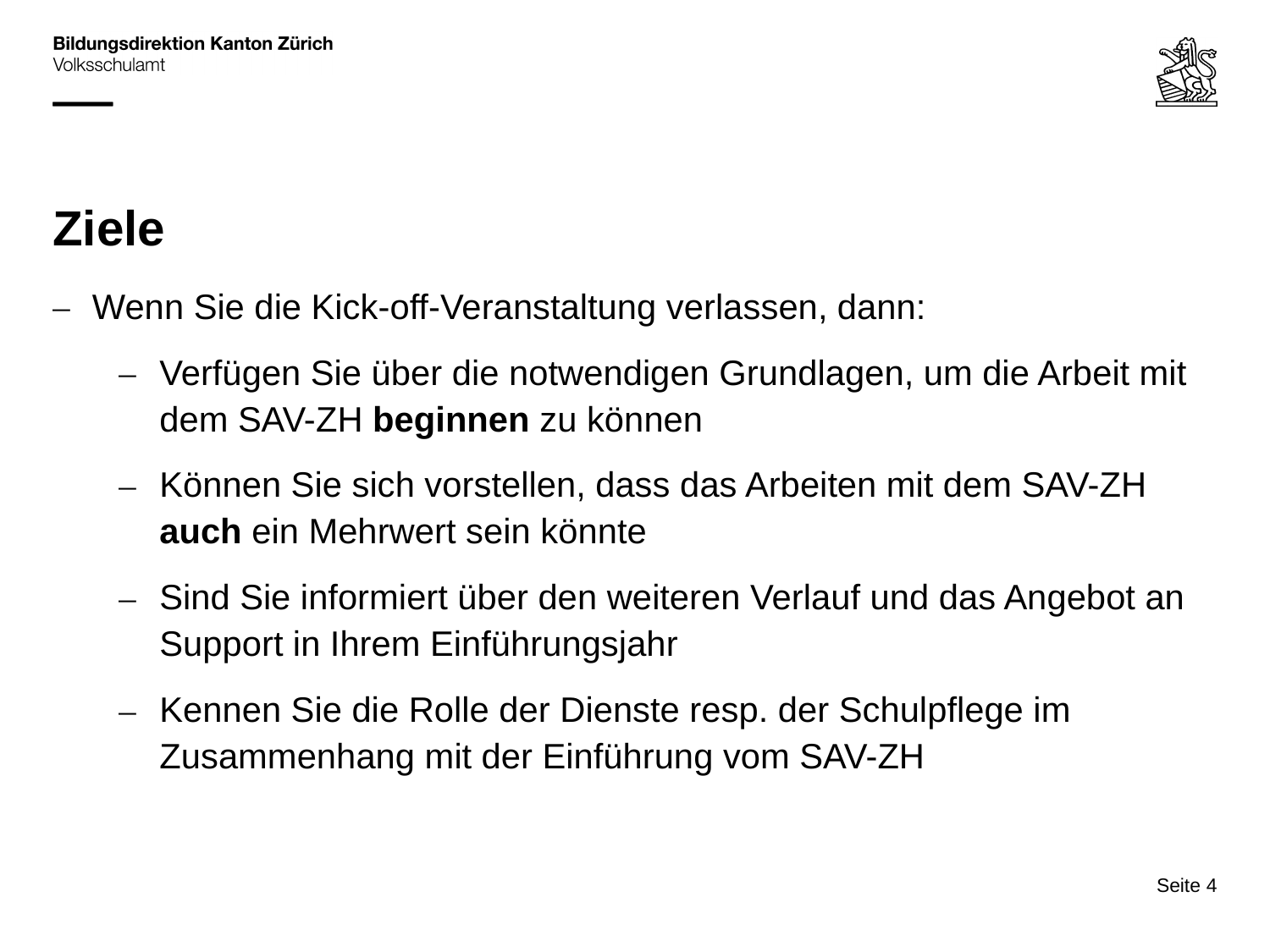

# Ziele
Wenn Sie die Kick-off-Veranstaltung verlassen, dann:
Verfügen Sie über die notwendigen Grundlagen, um die Arbeit mit dem SAV-ZH beginnen zu können
Können Sie sich vorstellen, dass das Arbeiten mit dem SAV-ZH auch ein Mehrwert sein könnte
Sind Sie informiert über den weiteren Verlauf und das Angebot an Support in Ihrem Einführungsjahr
Kennen Sie die Rolle der Dienste resp. der Schulpflege im Zusammenhang mit der Einführung vom SAV-ZH

Seite 4